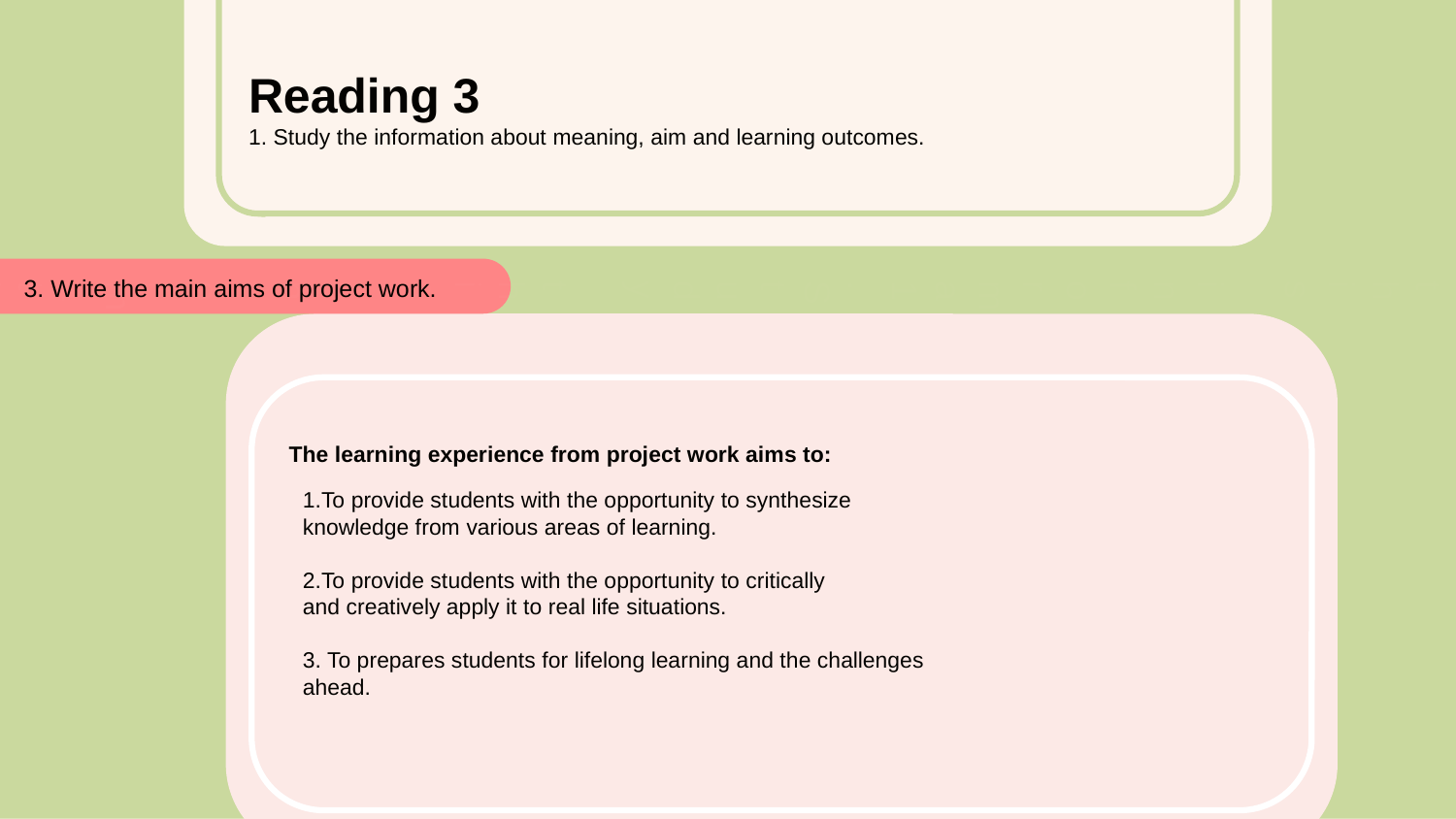

5. Study this informa1. Study this information.tion and discuss with your

Reading 3
1. Study the information about meaning, aim and learning outcomes.
3. Write the main aims of project work.

The learning experience from project work aims to:

1.To provide students with the opportunity to synthesize
knowledge from various areas of learning.

2.To provide students with the opportunity to critically
and creatively apply it to real life situations.

3. To prepares students for lifelong learning and the challenges
ahead.
Thank you for using our template.